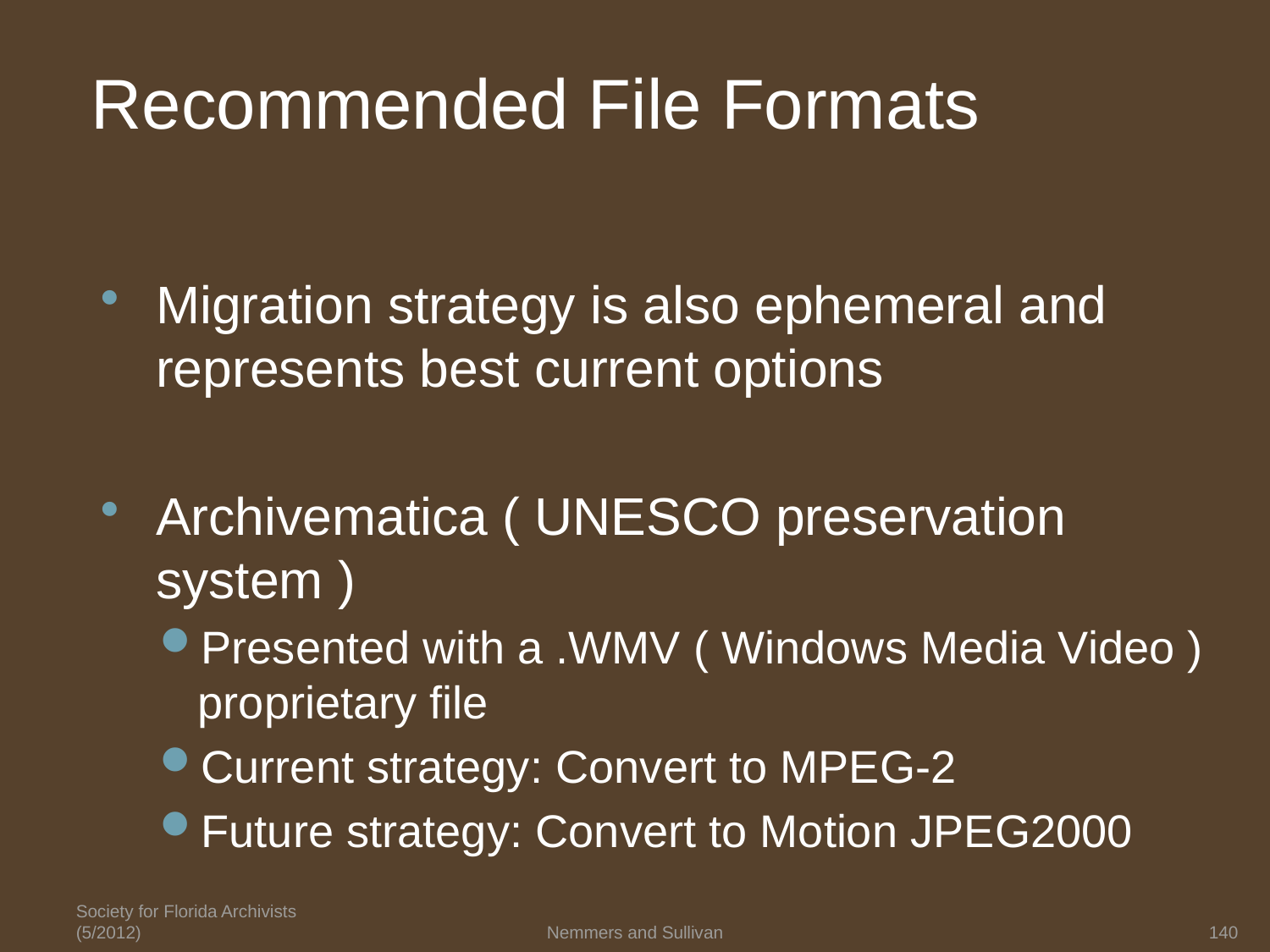

# Recommended File Formats
Migration strategy is also ephemeral and represents best current options

Archivematica ( UNESCO preservation system )
Presented with a .WMV ( Windows Media Video ) proprietary file
Current strategy: Convert to MPEG-2
Future strategy: Convert to Motion JPEG2000

Society for Florida Archivists (5/2012)
Nemmers and Sullivan
140